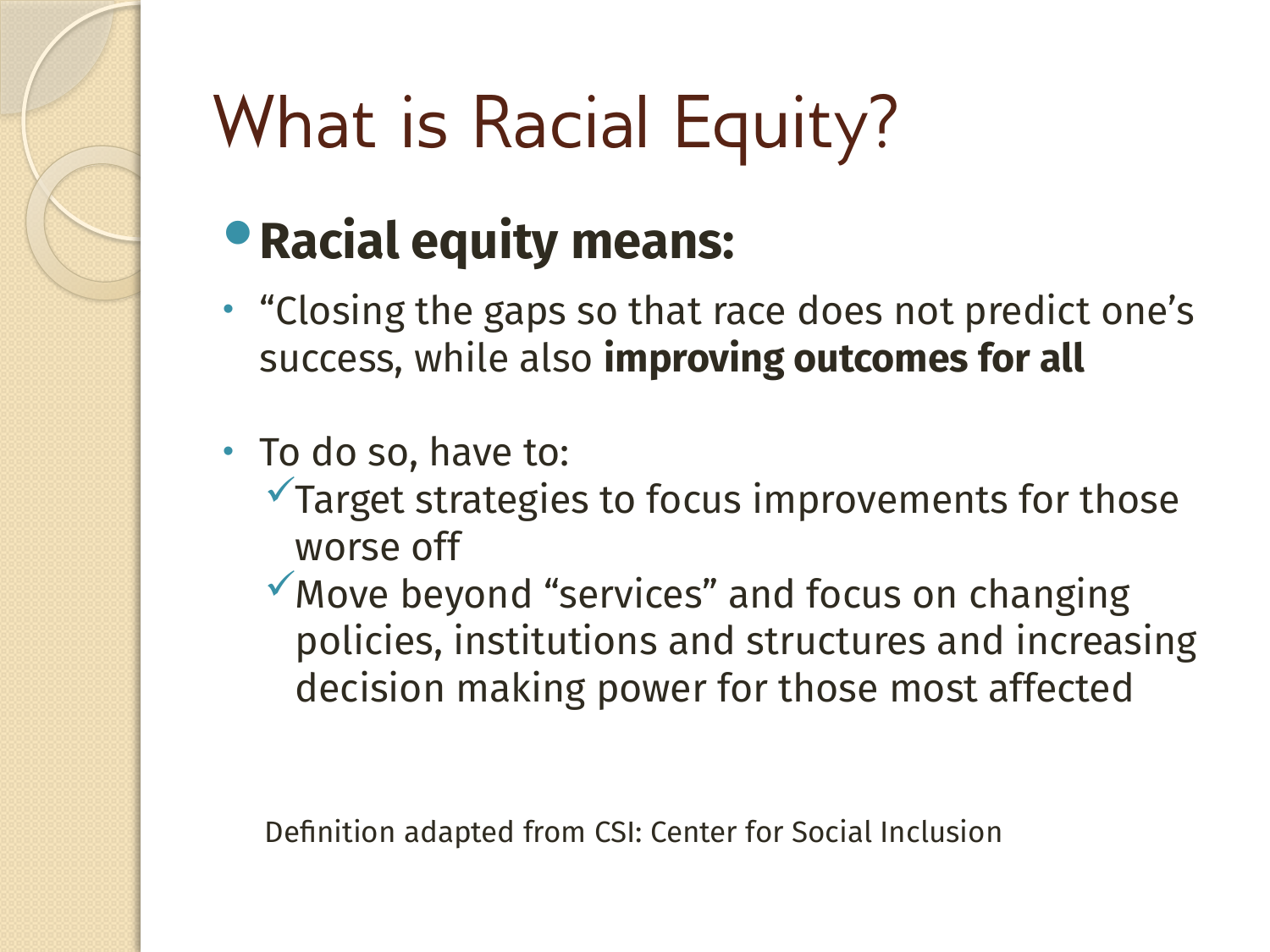

# What is Racial Equity?
Racial equity means:
“Closing the gaps so that race does not predict one’s success, while also improving outcomes for all

To do so, have to:
Target strategies to focus improvements for those worse off
Move beyond “services” and focus on changing policies, institutions and structures and increasing decision making power for those most affected

Definition adapted from CSI: Center for Social Inclusion